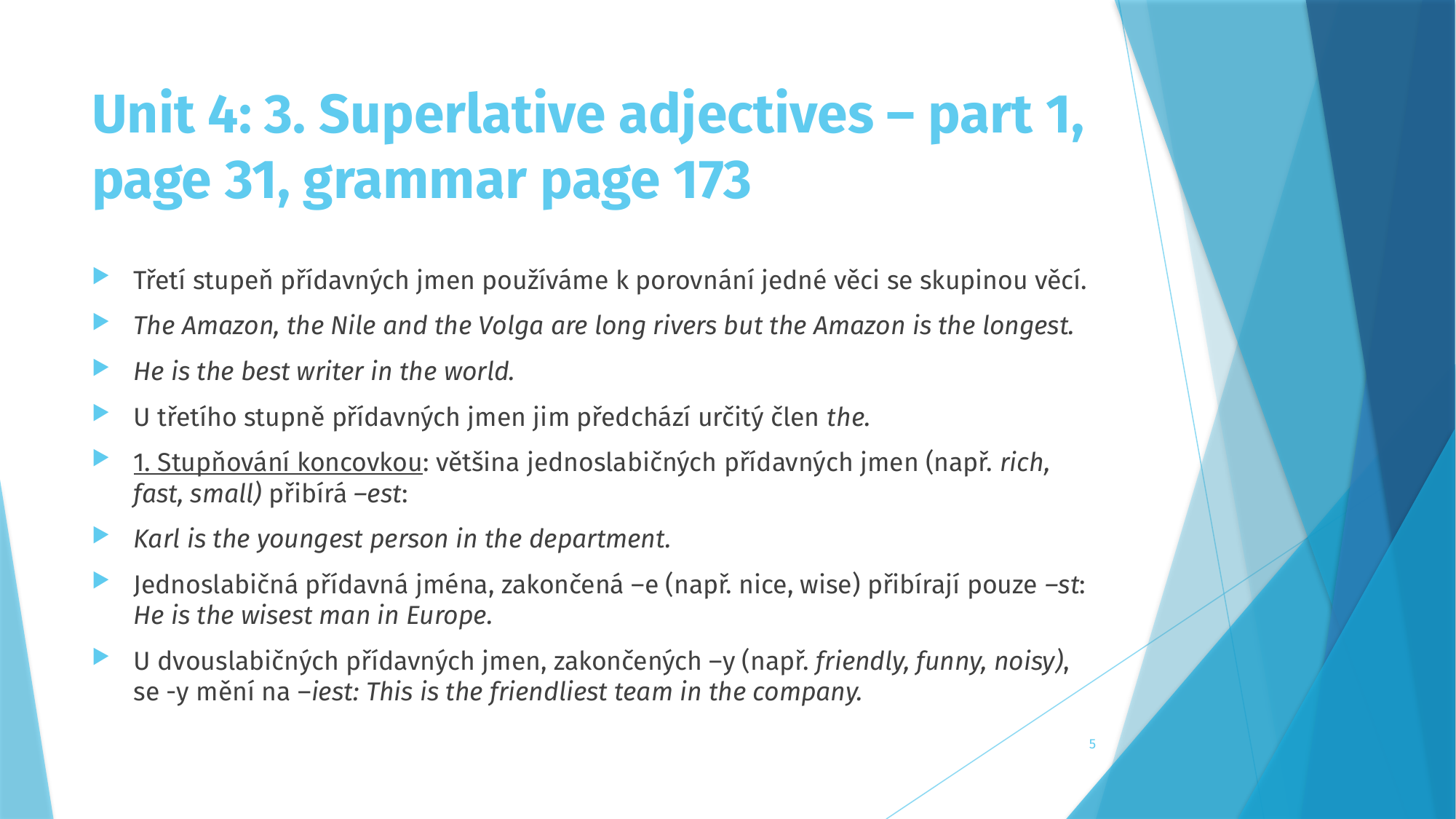

# Unit 4: 3. Superlative adjectives – part 1, page 31, grammar page 173
Třetí stupeň přídavných jmen používáme k porovnání jedné věci se skupinou věcí.
The Amazon, the Nile and the Volga are long rivers but the Amazon is the longest.
He is the best writer in the world.
U třetího stupně přídavných jmen jim předchází určitý člen the.
1. Stupňování koncovkou: většina jednoslabičných přídavných jmen (např. rich, fast, small) přibírá –est:
Karl is the youngest person in the department.
Jednoslabičná přídavná jména, zakončená –e (např. nice, wise) přibírají pouze –st: He is the wisest man in Europe.
U dvouslabičných přídavných jmen, zakončených –y (např. friendly, funny, noisy), se -y mění na –iest: This is the friendliest team in the company.

5